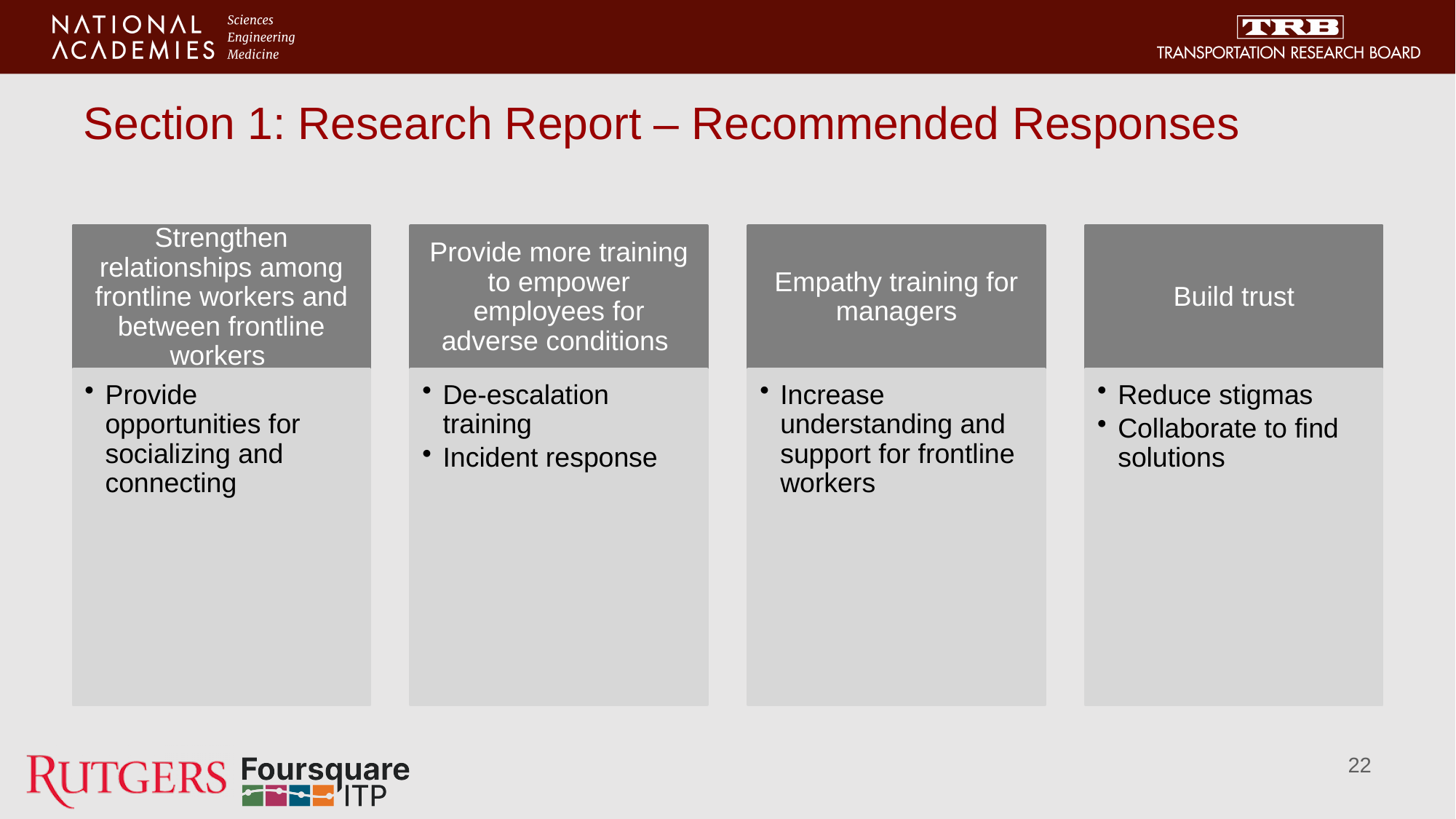

# Section 1: Research Report – Recommended Responses
Strengthen relationships among frontline workers and between frontline workers
Provide more training to empower employees for adverse conditions
Empathy training for managers
Build trust
Provide opportunities for socializing and connecting
De-escalation training
Incident response
Increase understanding and support for frontline workers
Reduce stigmas
Collaborate to find solutions
22